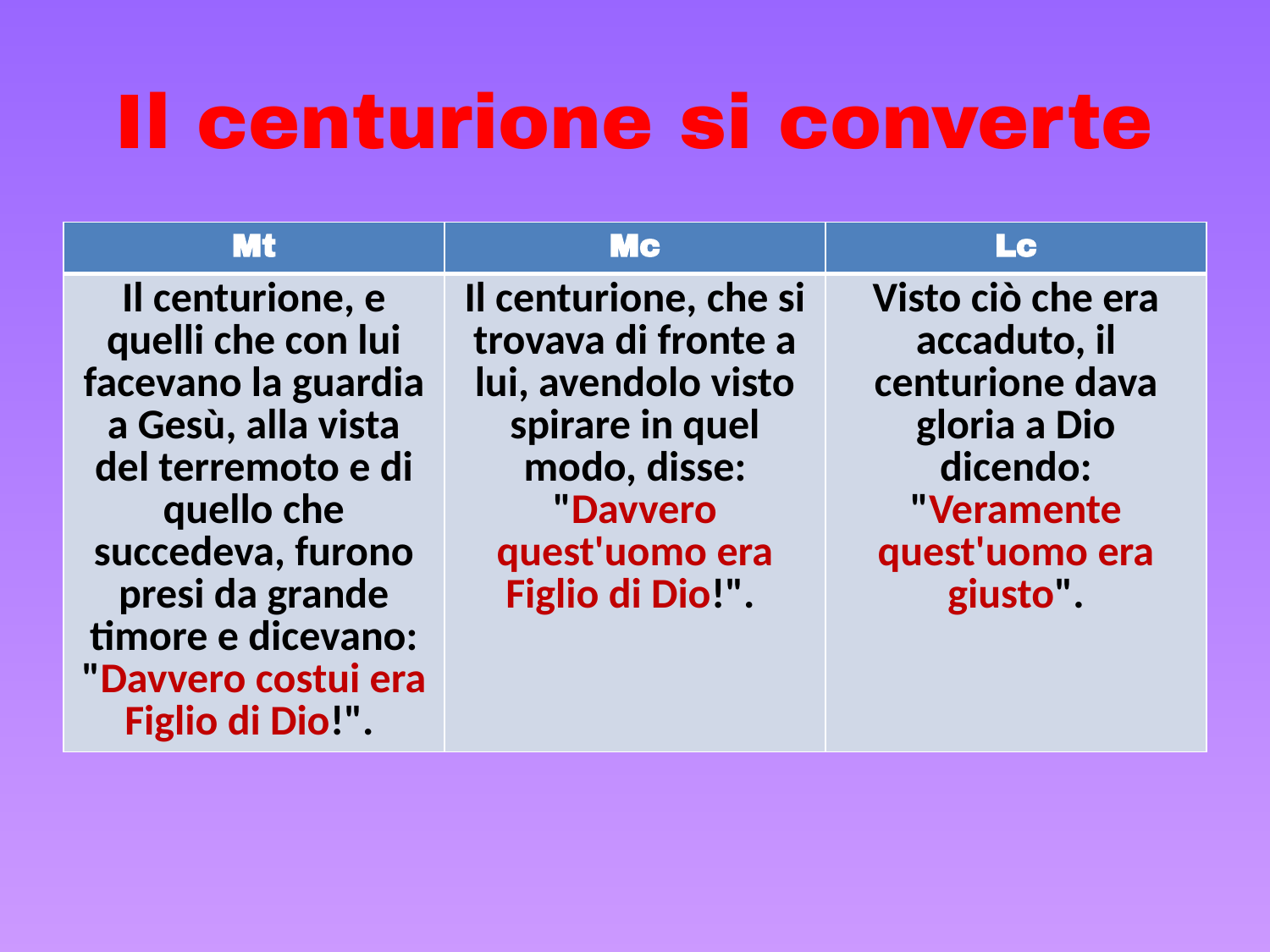

# Il centurione si converte
| Mt | Mc | Lc |
| --- | --- | --- |
| Il centurione, e quelli che con lui facevano la guardia a Gesù, alla vista del terremoto e di quello che succedeva, furono presi da grande timore e dicevano: "Davvero costui era Figlio di Dio!". | Il centurione, che si trovava di fronte a lui, avendolo visto spirare in quel modo, disse: "Davvero quest'uomo era Figlio di Dio!". | Visto ciò che era accaduto, il centurione dava gloria a Dio dicendo: "Veramente quest'uomo era giusto". |